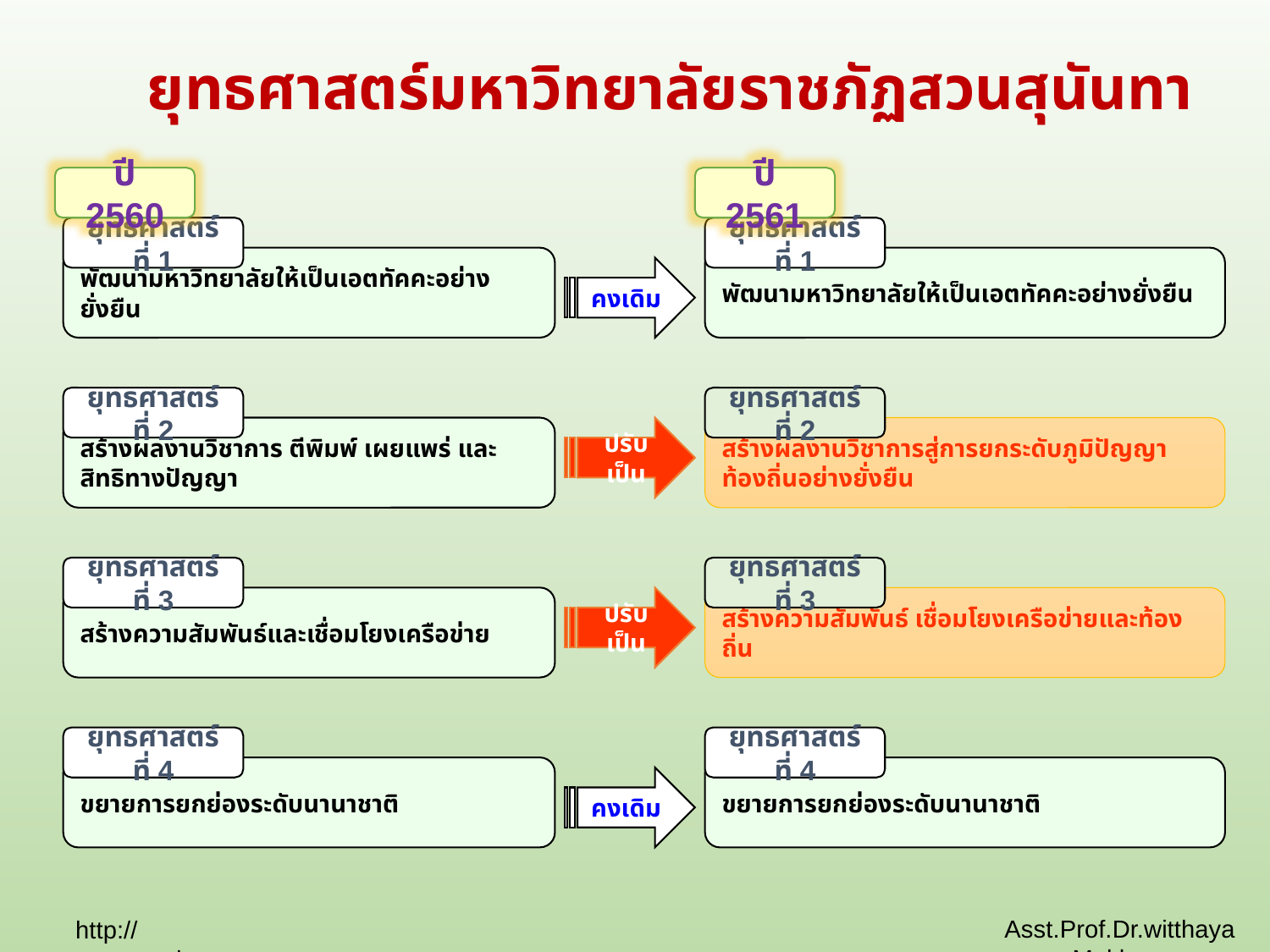

# ยุทธศาสตร์มหาวิทยาลัยราชภัฏสวนสุนันทา
ปี 2560
ปี 2561
ยุทธศาสตร์ที่ 1
พัฒนามหาวิทยาลัยให้เป็นเอตทัคคะอย่างยั่งยืน
ยุทธศาสตร์ที่ 2
สร้างผลงานวิชาการ ตีพิมพ์ เผยแพร่ และสิทธิทางปัญญา
ยุทธศาสตร์ที่ 3
สร้างความสัมพันธ์และเชื่อมโยงเครือข่าย
ยุทธศาสตร์ที่ 4
ขยายการยกย่องระดับนานาชาติ
ยุทธศาสตร์ที่ 1
พัฒนามหาวิทยาลัยให้เป็นเอตทัคคะอย่างยั่งยืน
ยุทธศาสตร์ที่ 2
สร้างผลงานวิชาการสู่การยกระดับภูมิปัญญาท้องถิ่นอย่างยั่งยืน
ยุทธศาสตร์ที่ 3
สร้างความสัมพันธ์ เชื่อมโยงเครือข่ายและท้องถิ่น
ยุทธศาสตร์ที่ 4
ขยายการยกย่องระดับนานาชาติ
คงเดิม
ปรับเป็น
ปรับเป็น
คงเดิม
Asst.Prof.Dr.witthaya Mekhum
http://www.ssru.ac.th